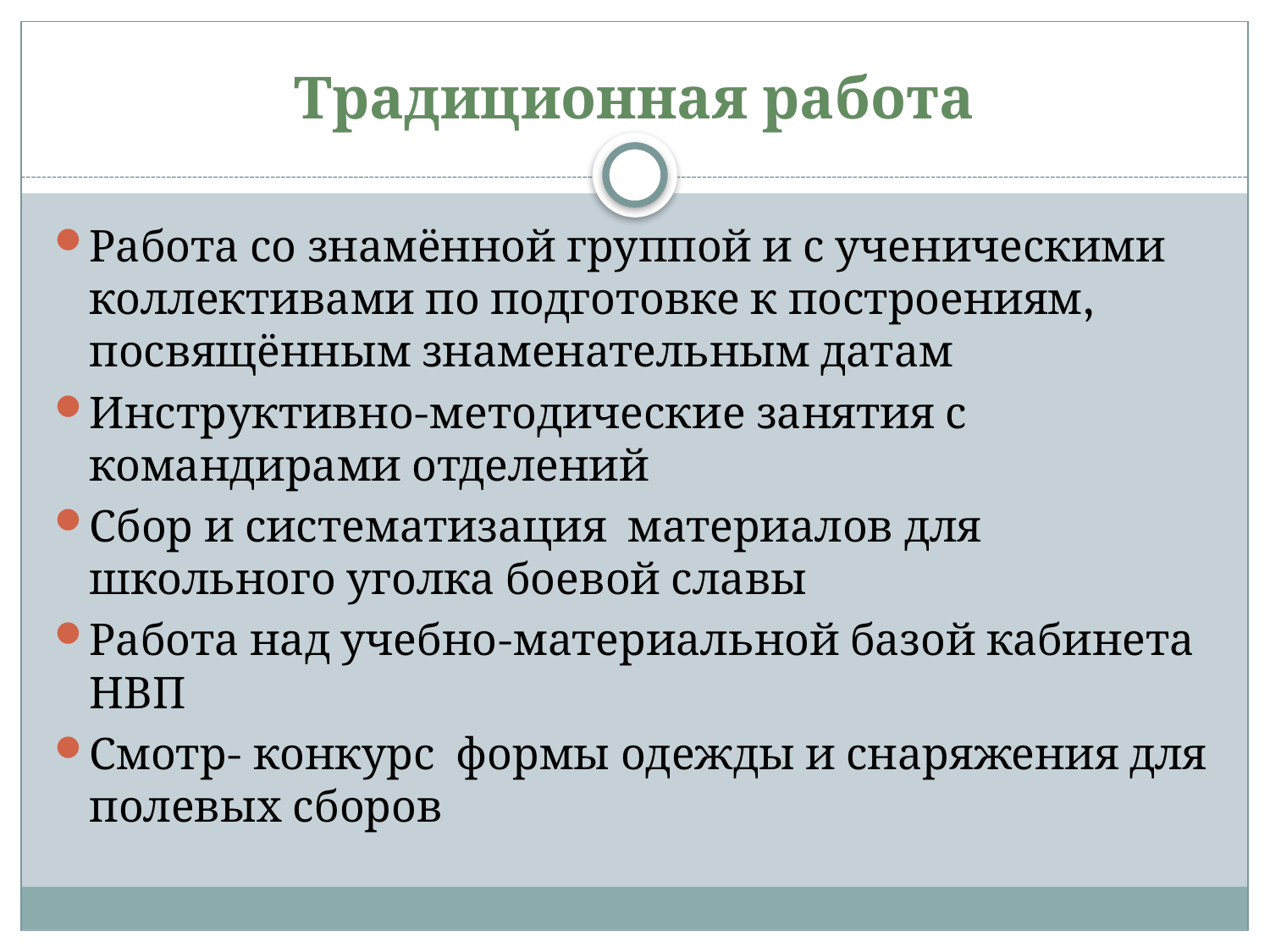

# Традиционная работа
Работа со знамённой группой и с ученическими коллективами по подготовке к построениям, посвящённым знаменательным датам
Инструктивно-методические занятия с командирами отделений
Сбор и систематизация  материалов для школьного уголка боевой славы
Работа над учебно-материальной базой кабинета НВП
Смотр- конкурс  формы одежды и снаряжения для полевых сборов